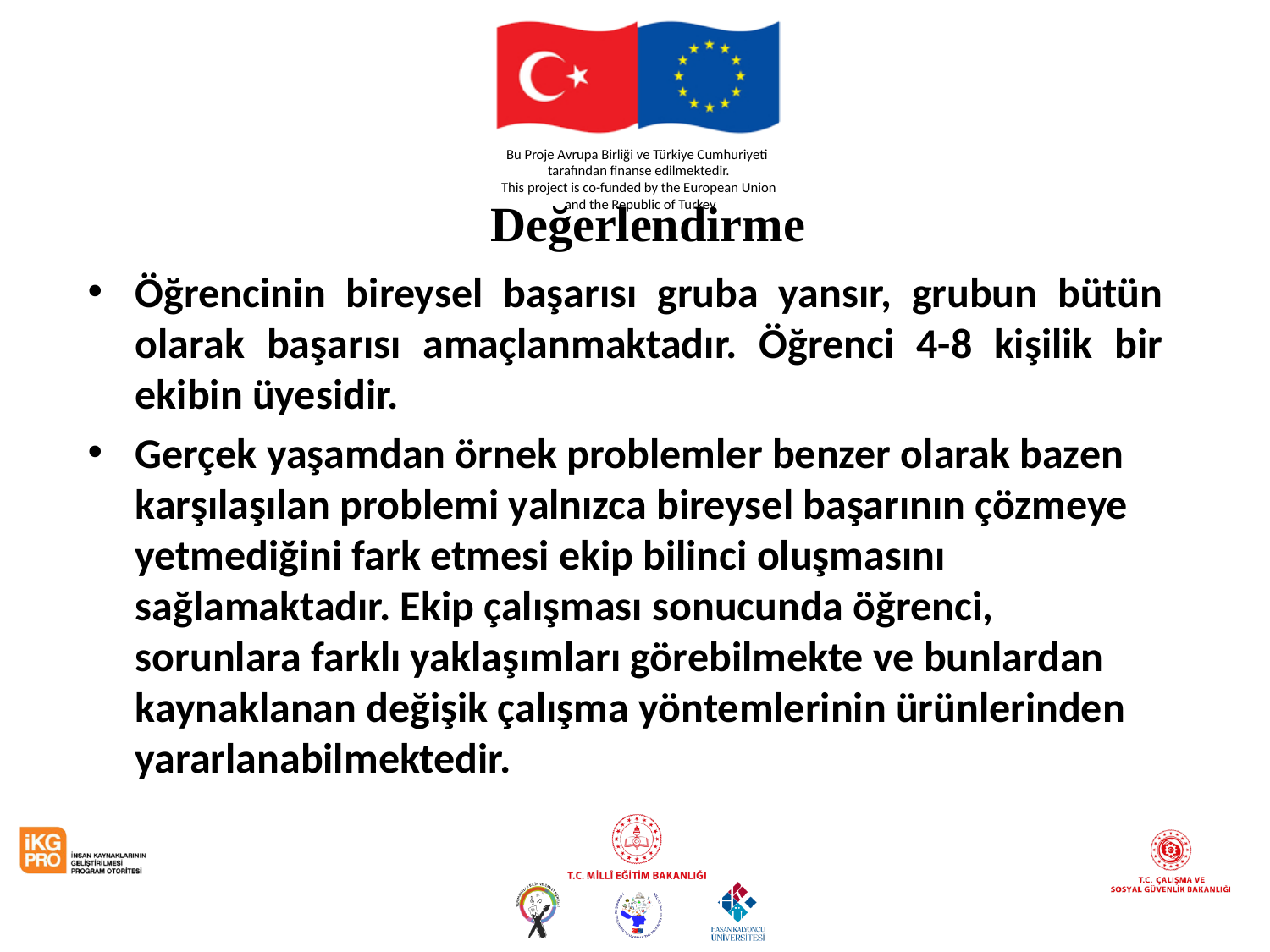

Değerlendirme
Öğrencinin bireysel başarısı gruba yansır, grubun bütün olarak başarısı amaçlanmaktadır. Öğrenci 4-8 kişilik bir ekibin üyesidir.
Gerçek yaşamdan örnek problemler benzer olarak bazen karşılaşılan problemi yalnızca bireysel başarının çözmeye yetmediğini fark etmesi ekip bilinci oluşmasını sağlamaktadır. Ekip çalışması sonucunda öğrenci, sorunlara farklı yaklaşımları görebilmekte ve bunlardan kaynaklanan değişik çalışma yöntemlerinin ürünlerinden yararlanabilmektedir.